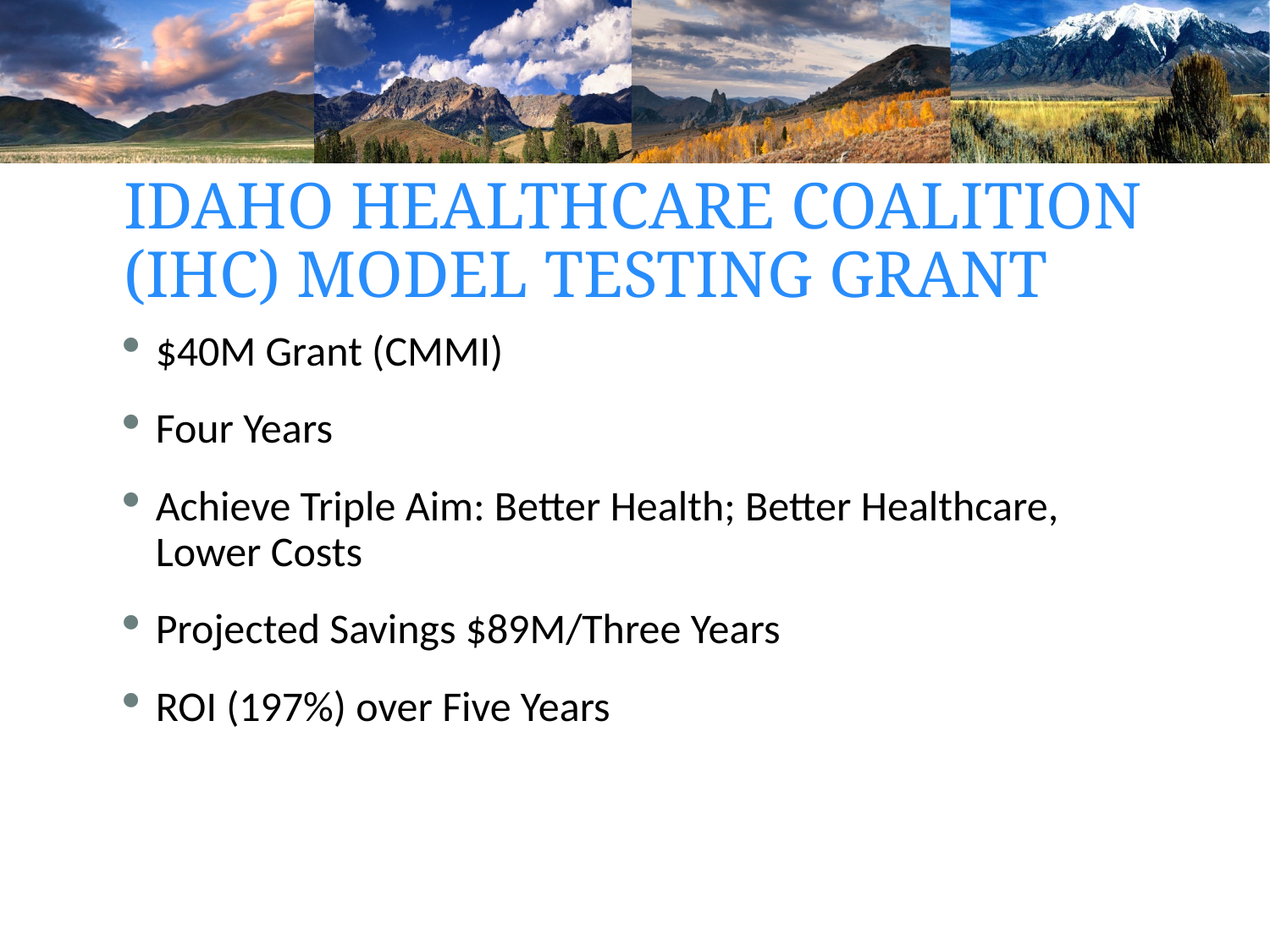

# Idaho Healthcare Coalition (IHC) Model Testing Grant
$40M Grant (CMMI)
Four Years
Achieve Triple Aim: Better Health; Better Healthcare, Lower Costs
Projected Savings $89M/Three Years
ROI (197%) over Five Years